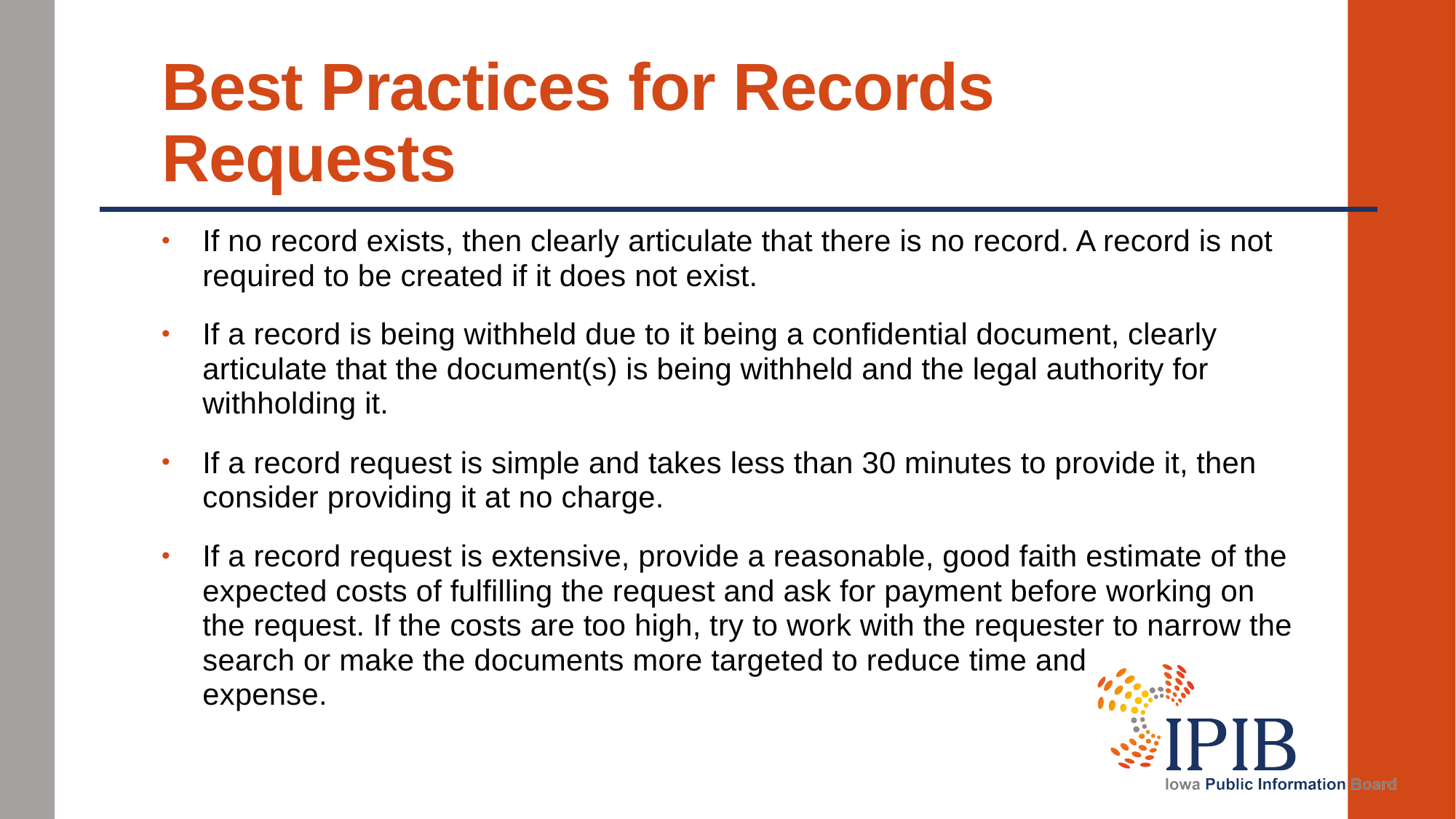

# Best Practices for Records Requests
If no record exists, then clearly articulate that there is no record. A record is not required to be created if it does not exist.
If a record is being withheld due to it being a confidential document, clearly articulate that the document(s) is being withheld and the legal authority for withholding it.
If a record request is simple and takes less than 30 minutes to provide it, then consider providing it at no charge.
If a record request is extensive, provide a reasonable, good faith estimate of the expected costs of fulfilling the request and ask for payment before working on the request. If the costs are too high, try to work with the requester to narrow the search or make the documents more targeted to reduce time and
expense.